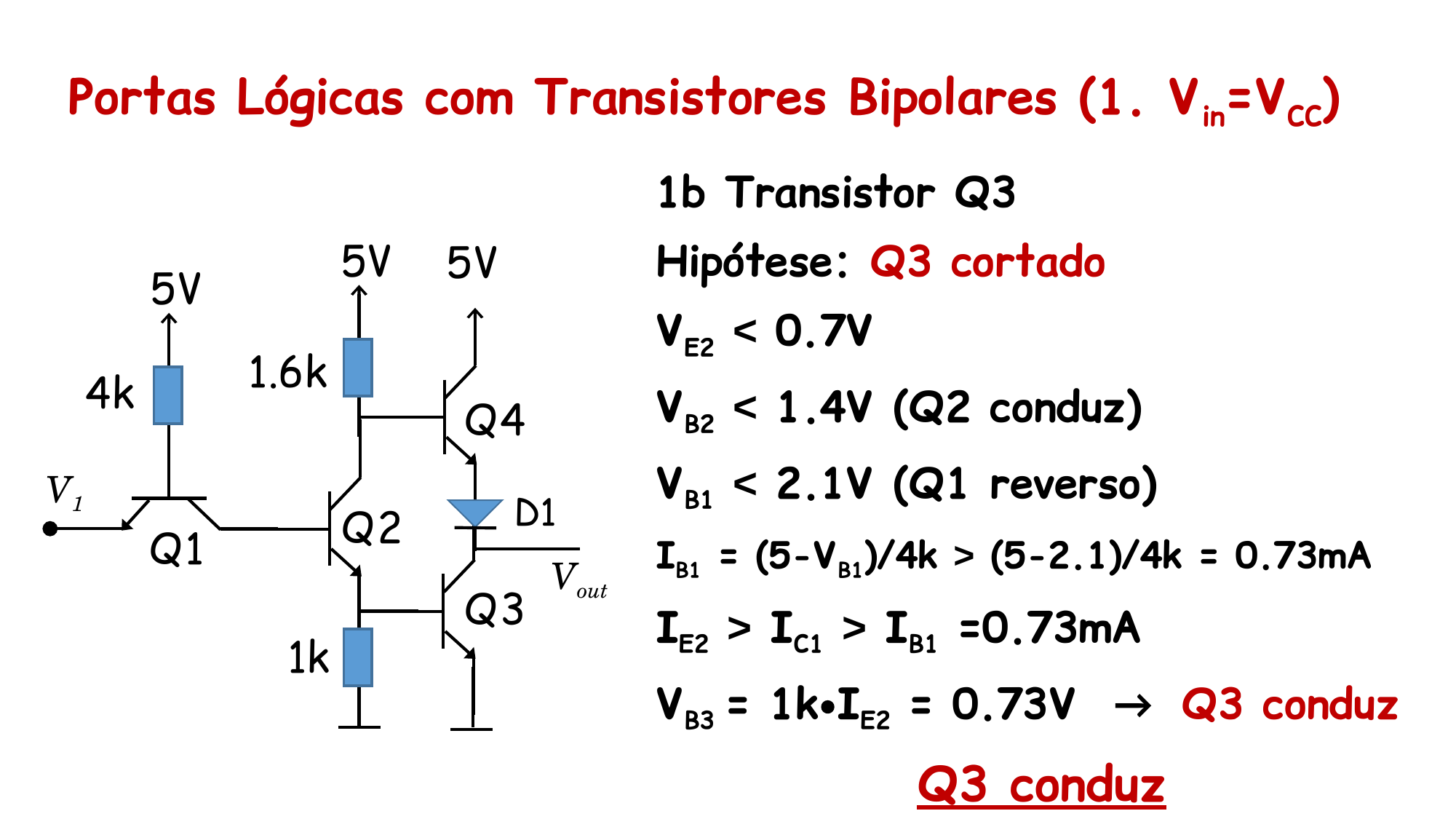

Portas Lógicas com Transistores Bipolares (1. Vin=VCC)

1b Transistor Q3
Hipótese: Q3 cortado
VE2 < 0.7V
VB2 < 1.4V (Q2 conduz)
VB1 < 2.1V (Q1 reverso)
IB1 = (5-VB1)/4k > (5-2.1)/4k = 0.73mA
IE2 > IC1 > IB1 =0.73mA
VB3 = 1k∙IE2 = 0.73V  →   Q3 conduz
Q3 conduz
5V
5V
5V
1.6k

4k

Q4
V1
D1

Q2
Q1
Vout
Q3
1k

836